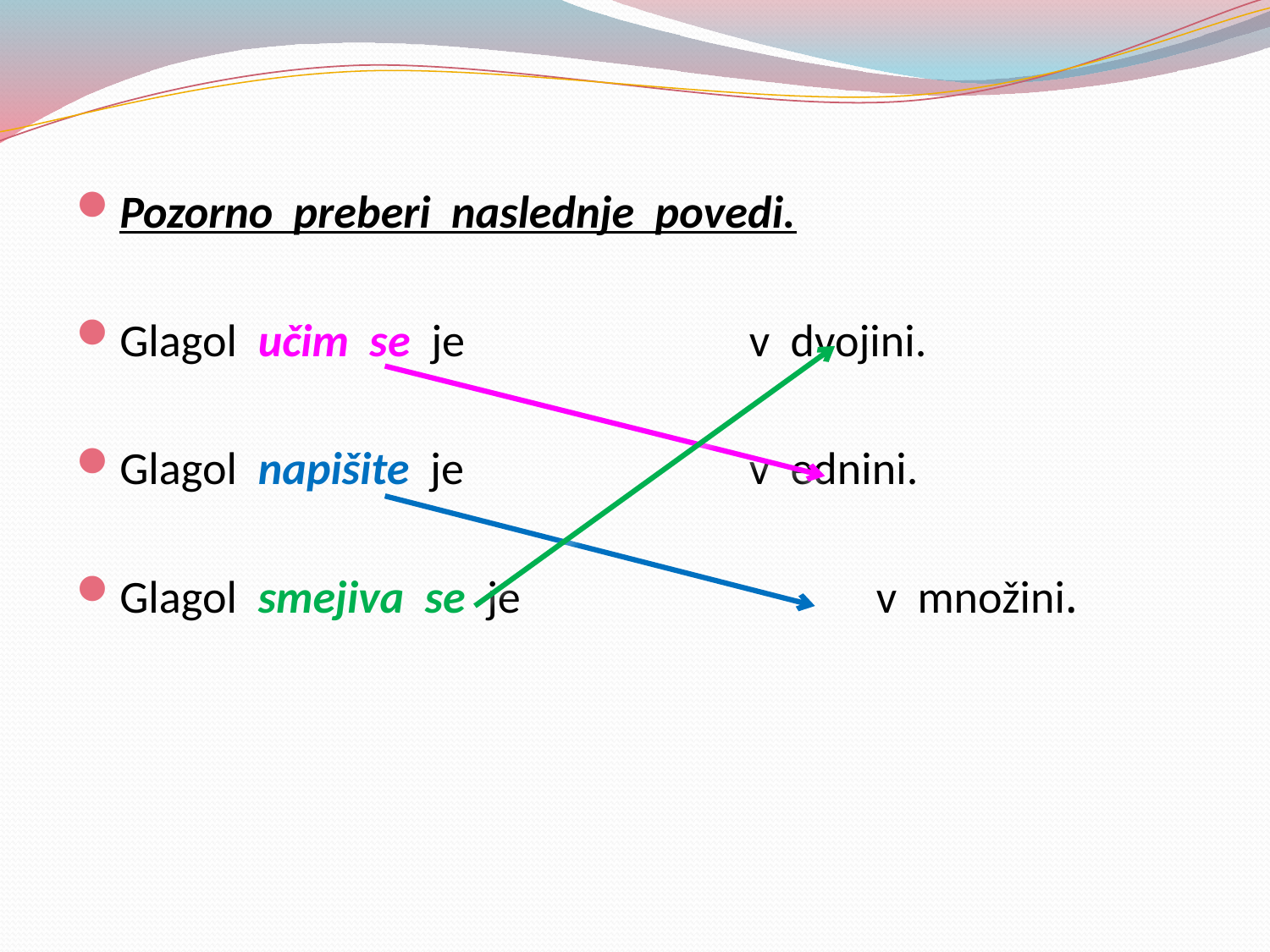

#
Pozorno  preberi  naslednje  povedi.

Glagol  učim  se  je			v  dvojini.

Glagol  napišite  je			v  ednini.

Glagol  smejiva  se  je			v  množini.